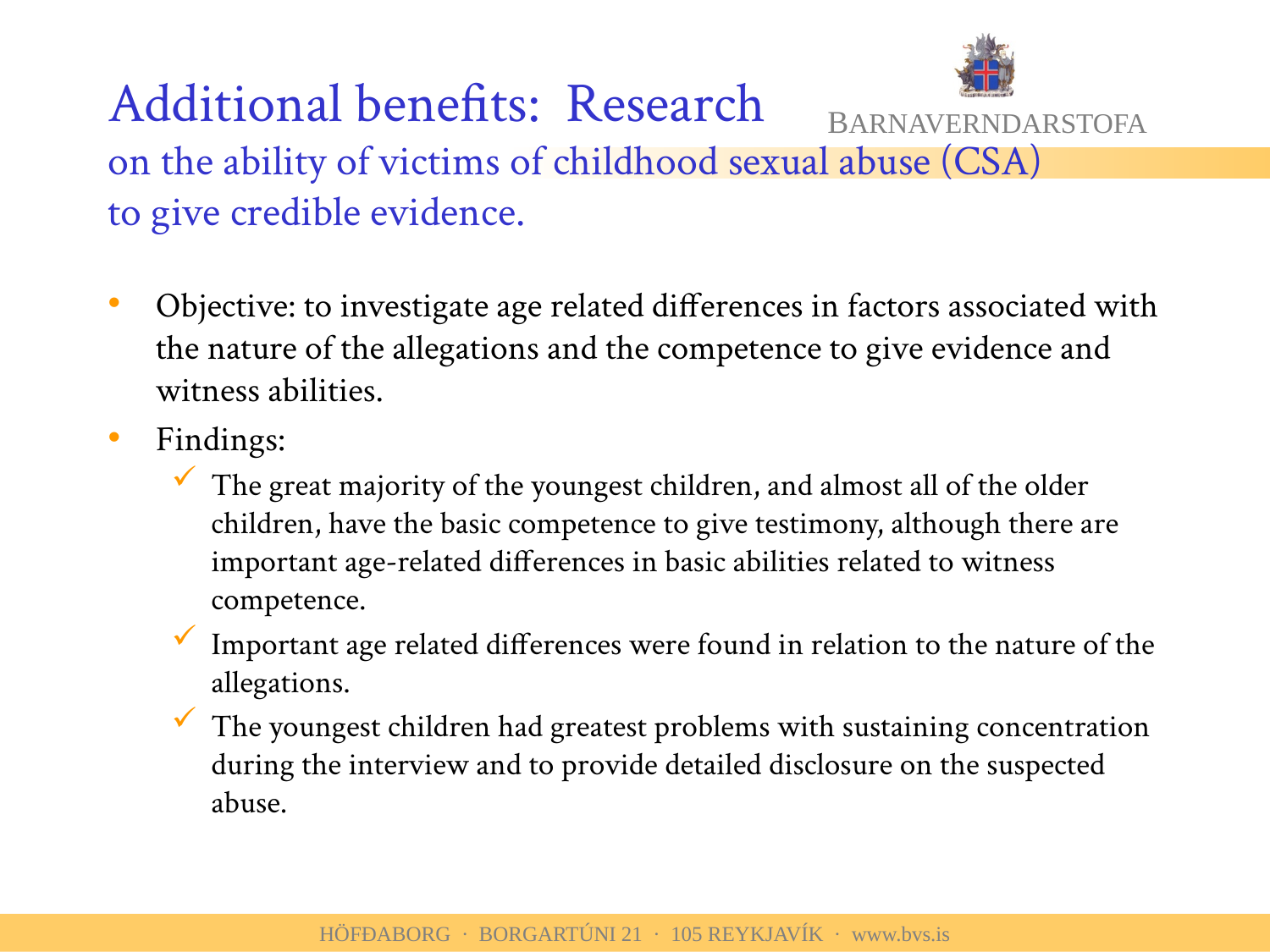

# Additional benefits:  Research on the ability of victims of childhood sexual abuse (CSA) to give credible evidence.
Objective: to investigate age related differences in factors associated with the nature of the allegations and the competence to give evidence and witness abilities.
Findings:
The great majority of the youngest children, and almost all of the older children, have the basic competence to give testimony, although there are important age-related differences in basic abilities related to witness competence.
Important age related differences were found in relation to the nature of the allegations.
The youngest children had greatest problems with sustaining concentration during the interview and to provide detailed disclosure on the suspected abuse.